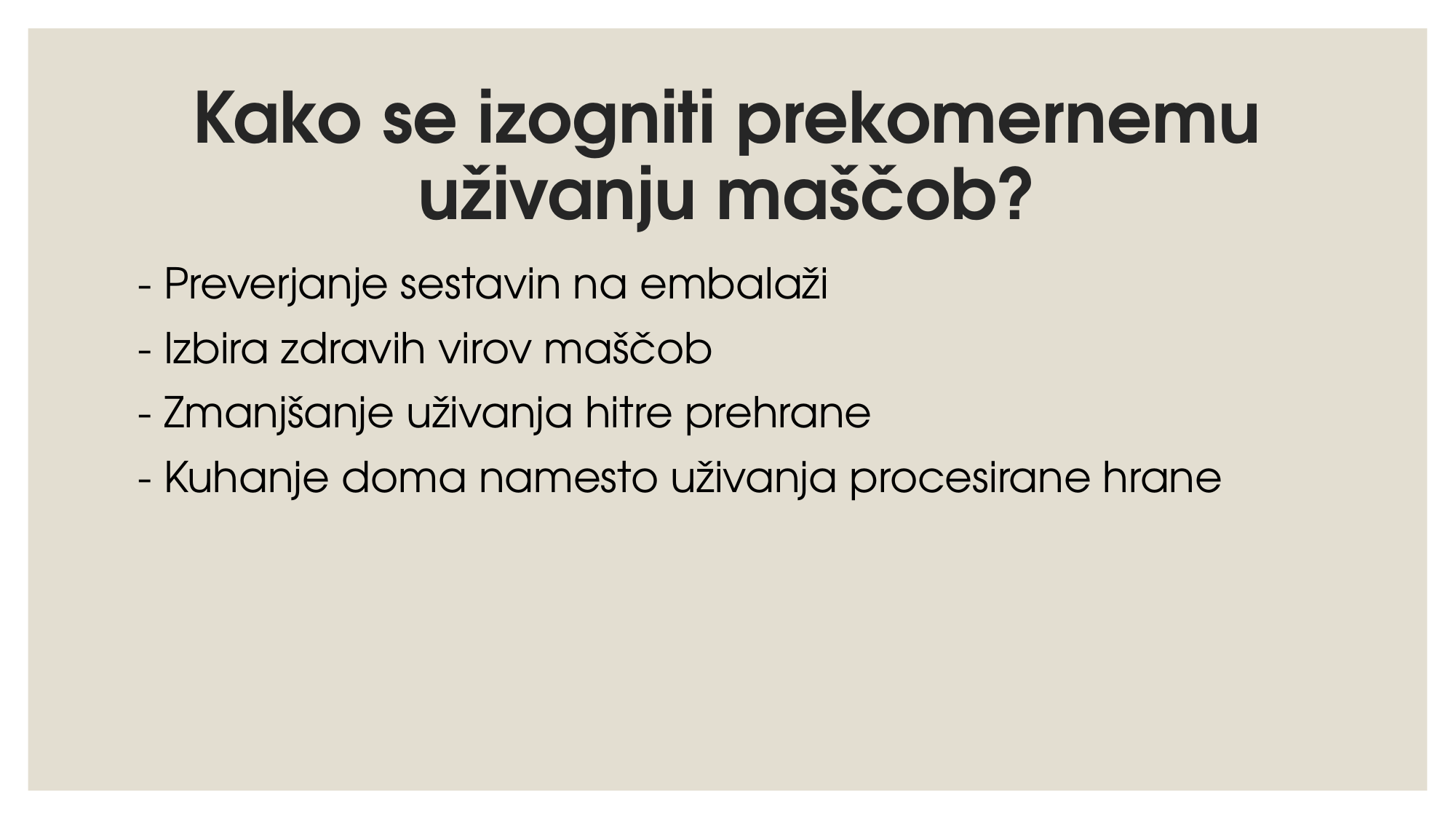

# Kako se izogniti prekomernemu uživanju maščob?
- Preverjanje sestavin na embalaži
- Izbira zdravih virov maščob
- Zmanjšanje uživanja hitre prehrane
- Kuhanje doma namesto uživanja procesirane hrane